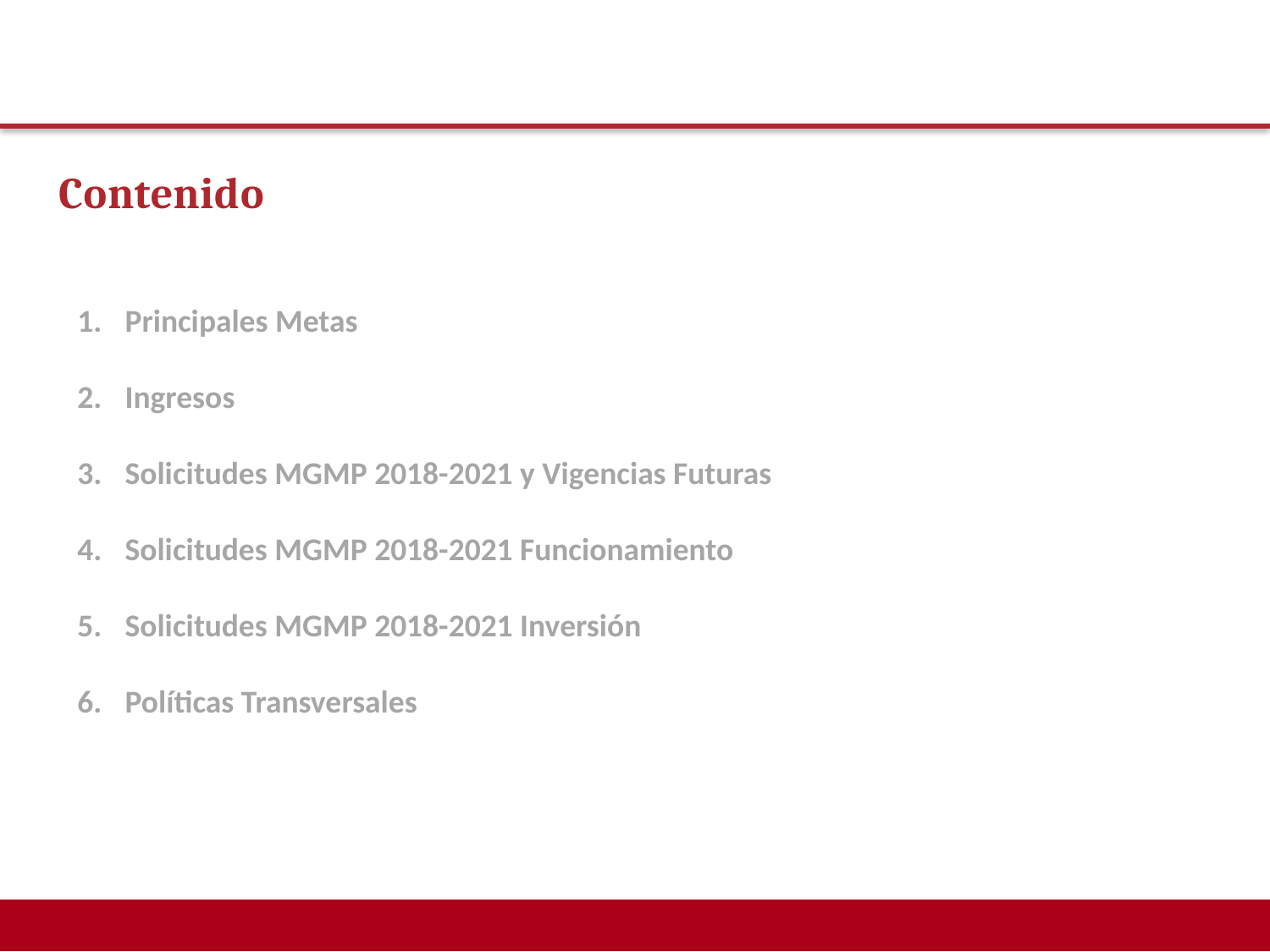

Contenido

Principales Metas

Ingresos

Solicitudes MGMP 2018-2021 y Vigencias Futuras

Solicitudes MGMP 2018-2021 Funcionamiento

Solicitudes MGMP 2018-2021 Inversión

Políticas Transversales